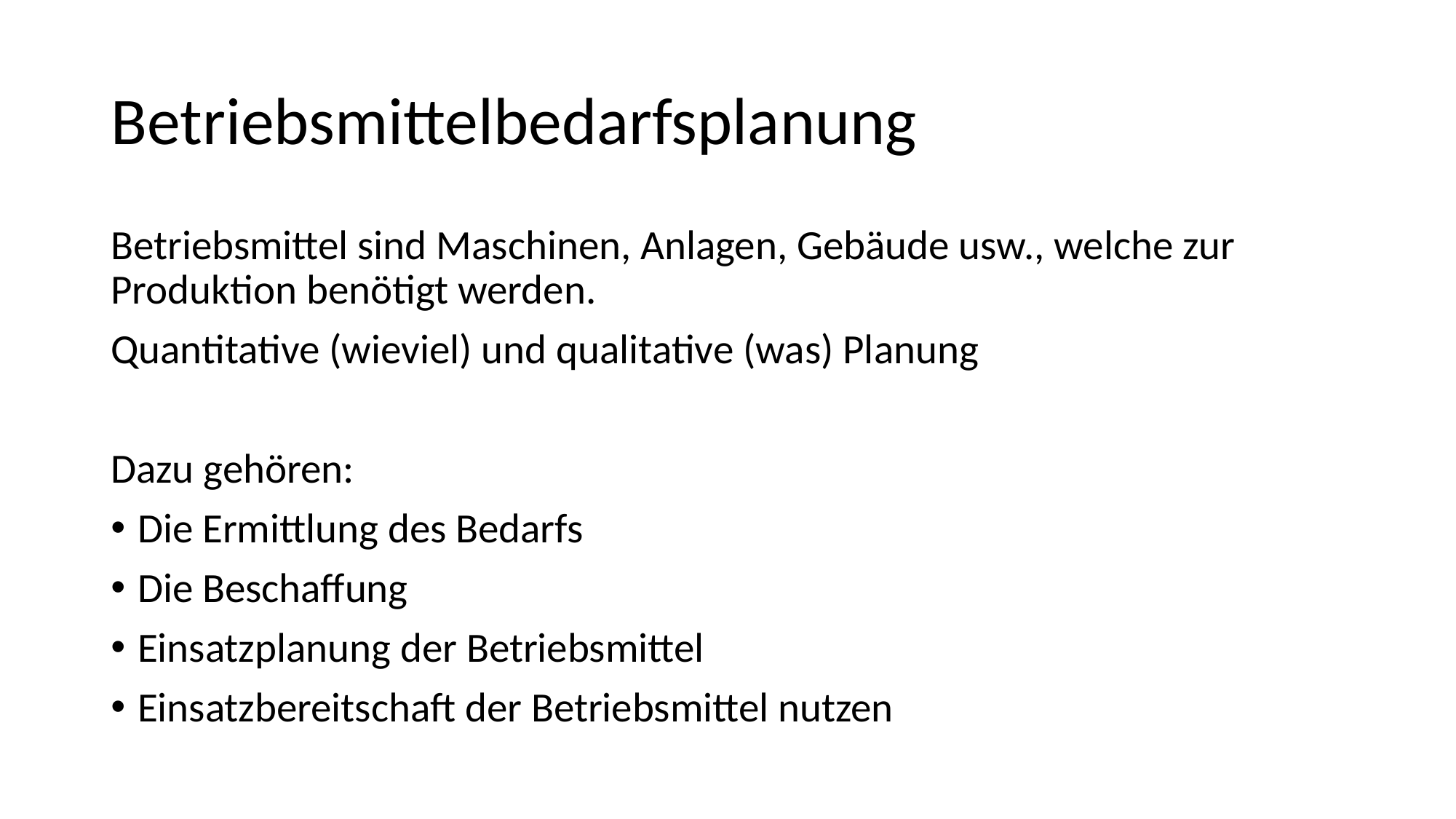

# Betriebsmittelbedarfsplanung
Betriebsmittel sind Maschinen, Anlagen, Gebäude usw., welche zur Produktion benötigt werden.
Quantitative (wieviel) und qualitative (was) Planung

Dazu gehören:
Die Ermittlung des Bedarfs
Die Beschaffung
Einsatzplanung der Betriebsmittel
Einsatzbereitschaft der Betriebsmittel nutzen